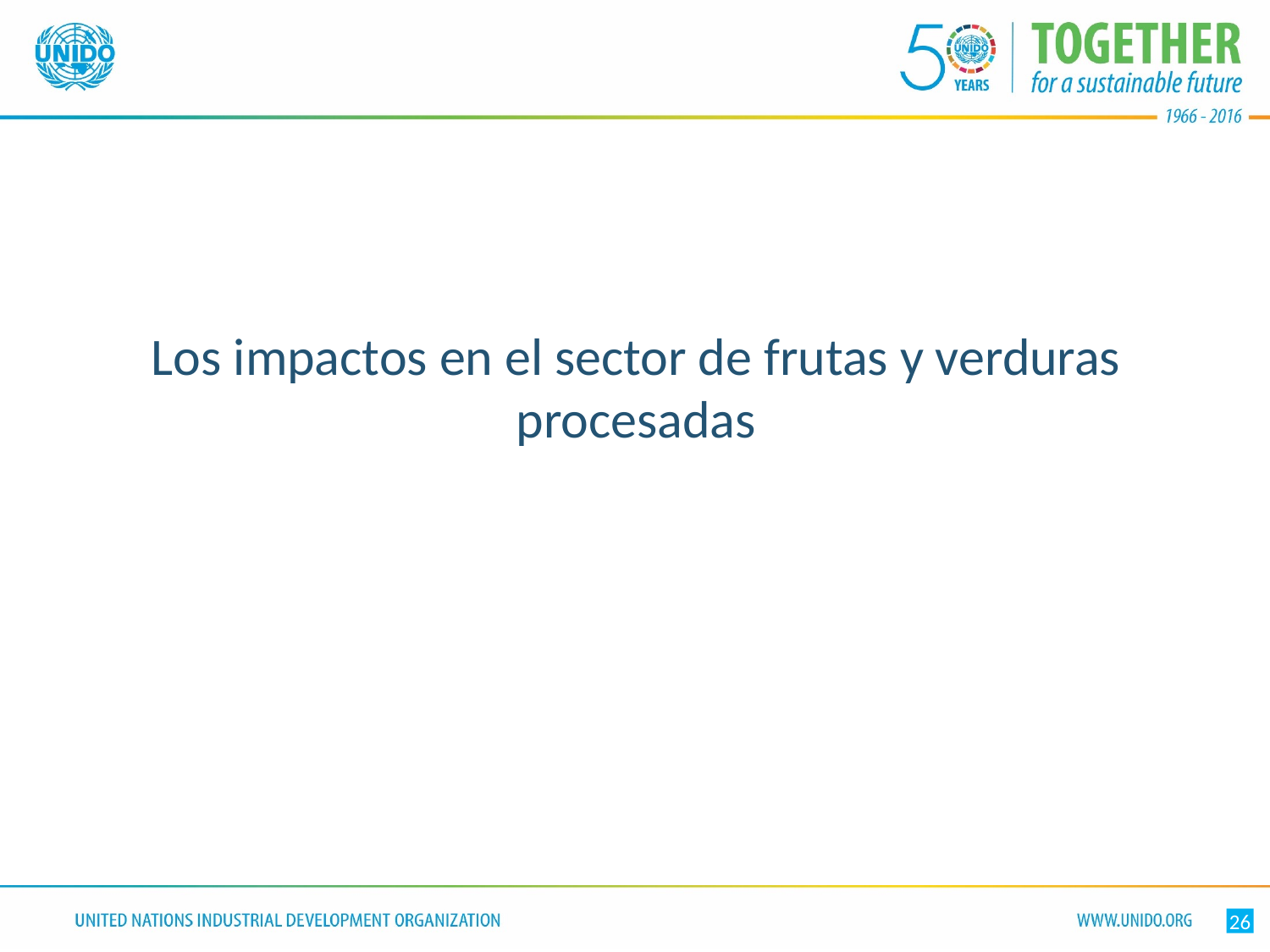

Los impactos en el sector de frutas y verduras procesadas

26